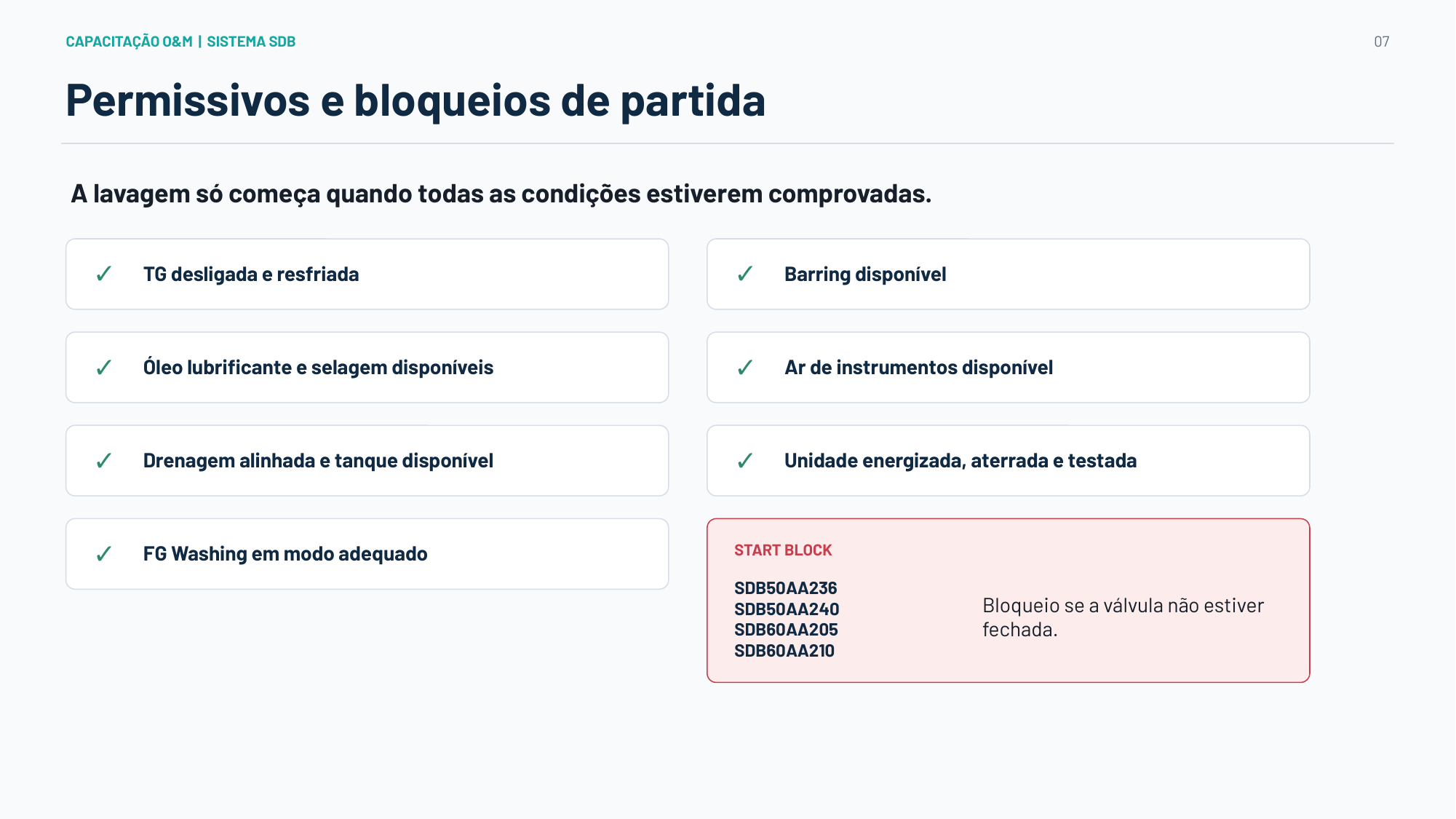

CAPACITAÇÃO O&M  |  SISTEMA SDB
07
Permissivos e bloqueios de partida
A lavagem só começa quando todas as condições estiverem comprovadas.

TG desligada e resfriada
Barring disponível
✓
✓

Óleo lubrificante e selagem disponíveis
Ar de instrumentos disponível
✓
✓

Drenagem alinhada e tanque disponível
Unidade energizada, aterrada e testada
✓
✓

FG Washing em modo adequado
✓
START BLOCK
SDB50AA236
SDB50AA240
SDB60AA205
SDB60AA210
Bloqueio se a válvula não estiver fechada.